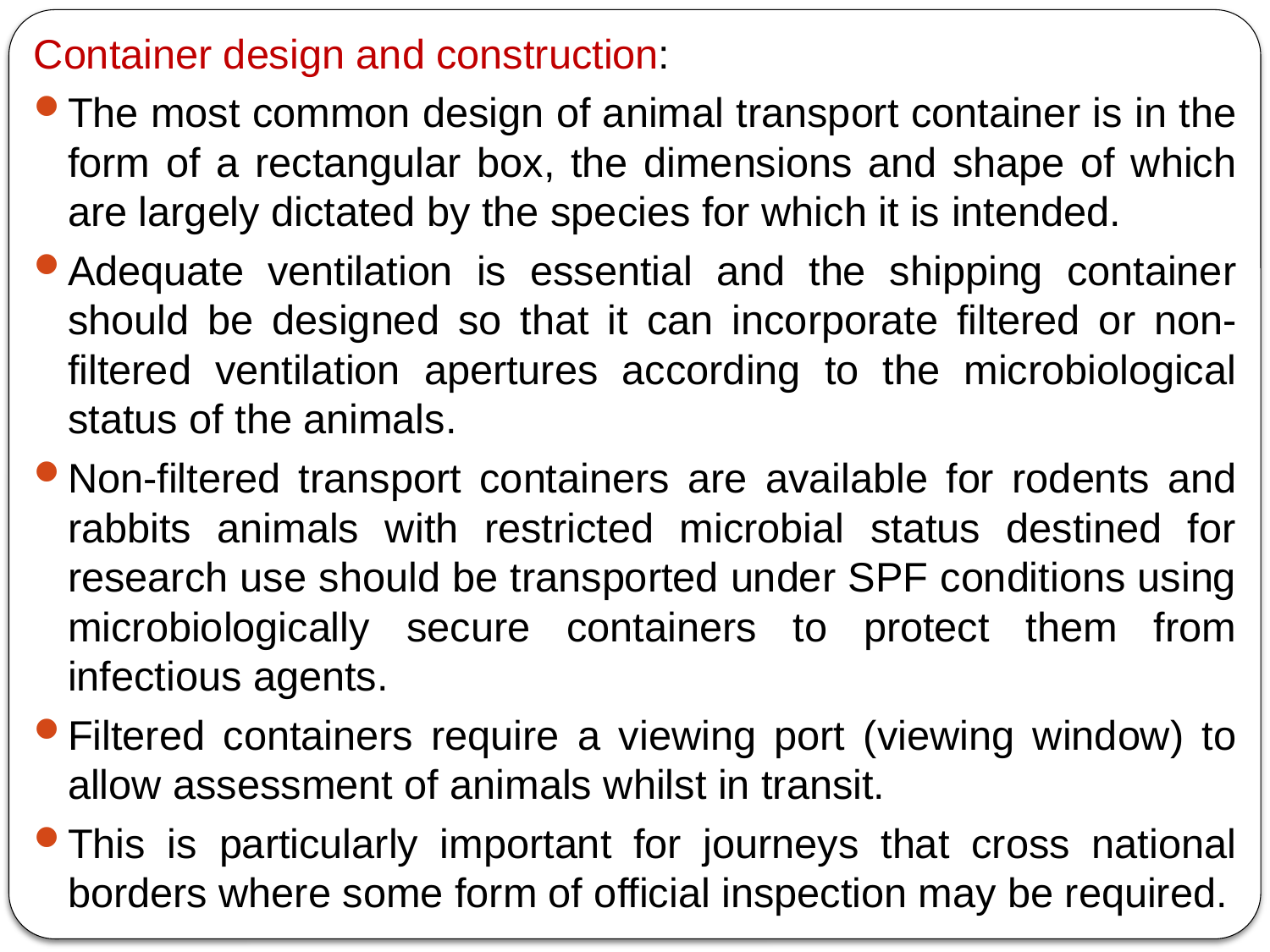

Container design and construction:
The most common design of animal transport container is in the form of a rectangular box, the dimensions and shape of which are largely dictated by the species for which it is intended.
Adequate ventilation is essential and the shipping container should be designed so that it can incorporate filtered or non-filtered ventilation apertures according to the microbiological status of the animals.
Non-filtered transport containers are available for rodents and rabbits animals with restricted microbial status destined for research use should be transported under SPF conditions using microbiologically secure containers to protect them from infectious agents.
Filtered containers require a viewing port (viewing window) to allow assessment of animals whilst in transit.
This is particularly important for journeys that cross national borders where some form of official inspection may be required.